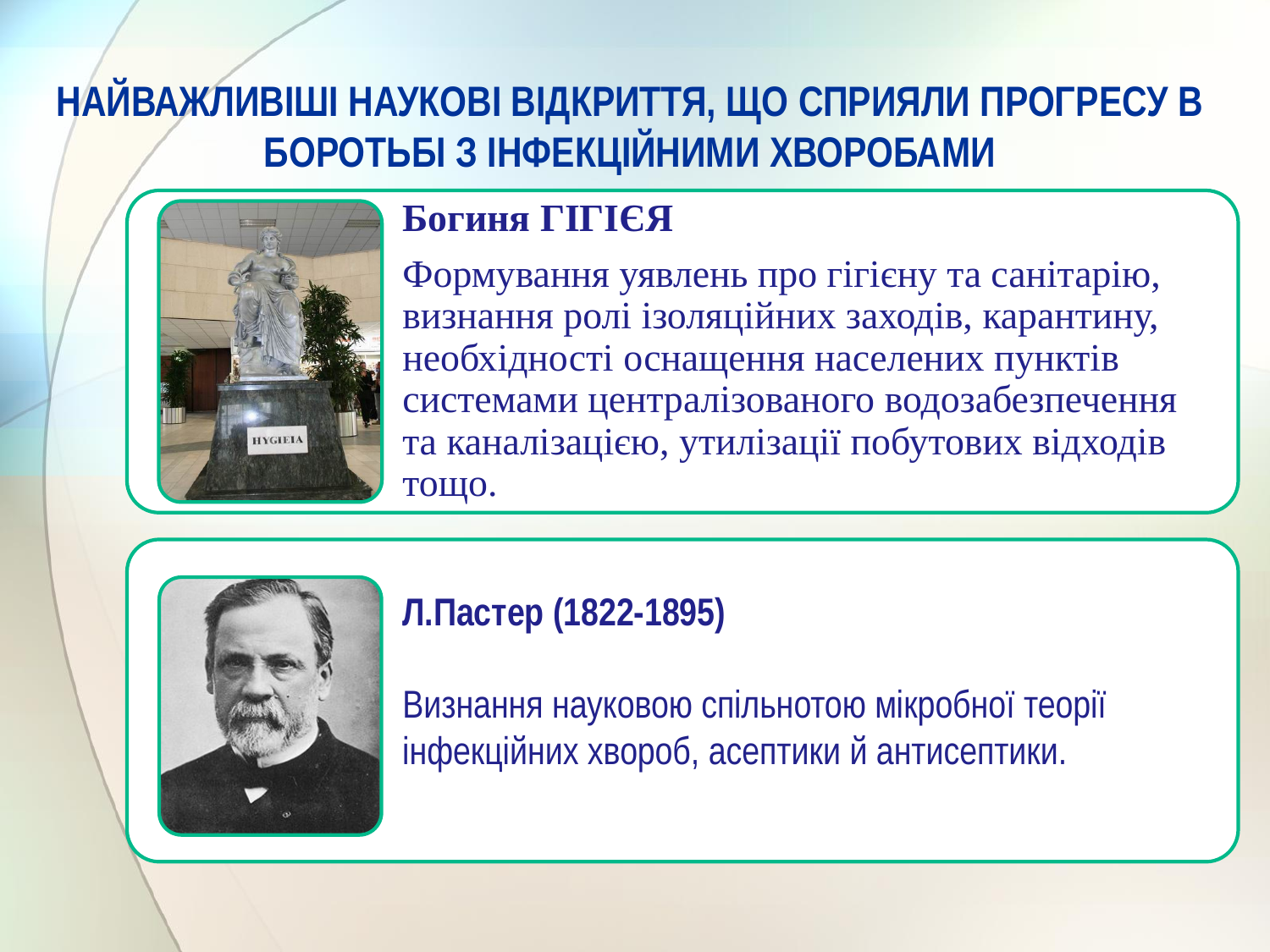

# НАЙВАЖЛИВІШІ НАУКОВІ ВІДКРИТТЯ, ЩО СПРИЯЛИ ПРОГРЕСУ В БОРОТЬБІ З ІНФЕКЦІЙНИМИ ХВОРОБАМИ
Богиня ГІГІЄЯ
Формування уявлень про гігієну та санітарію, визнання ролі ізоляційних заходів, карантину, необхідності оснащення населених пунктів системами централізованого водозабезпечення та каналізацією, утилізації побутових відходів тощо.
Л.Пастер (1822-1895)

Визнання науковою спільнотою мікробної теорії інфекційних хвороб, асептики й антисептики.